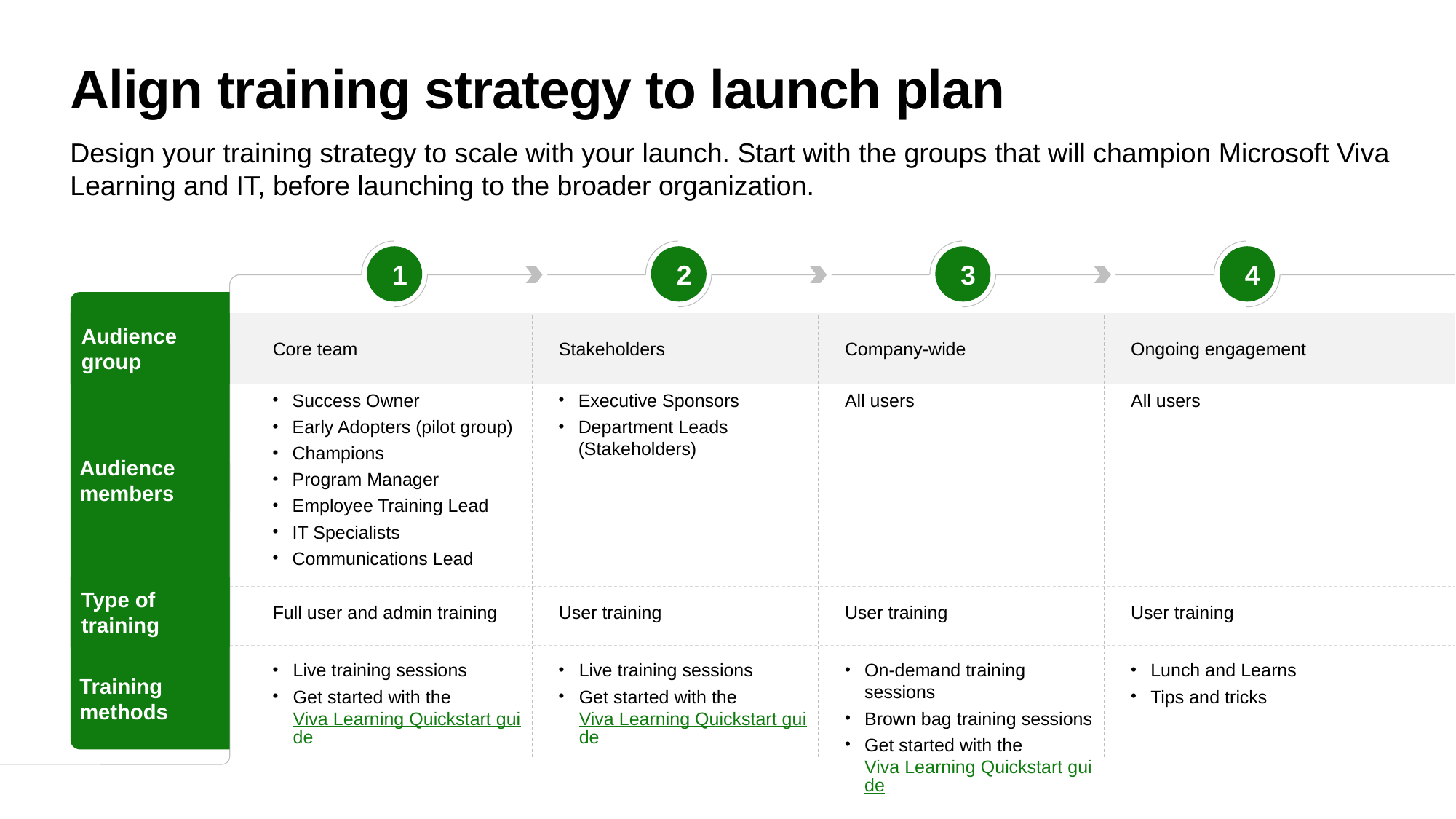

# Align training strategy to launch plan
Design your training strategy to scale with your launch. Start with the groups that will champion Microsoft Viva Learning and IT, before launching to the broader organization.

2

3

4
1

Audience
group

Core team
Stakeholders
Company-wide
Ongoing engagement
Audience members
Success Owner
Early Adopters (pilot group)
Champions
Program Manager
Employee Training Lead
IT Specialists
Communications Lead
Executive Sponsors
Department Leads (Stakeholders)
All users
All users

Type of
training

Full user and admin training
User training
User training
User training
Training methods
Live training sessions
Get started with the Viva Learning Quickstart guide

Live training sessions
Get started with the Viva Learning Quickstart guide

On-demand training sessions
Brown bag training sessions
Get started with the Viva Learning Quickstart guide

Lunch and Learns
Tips and tricks